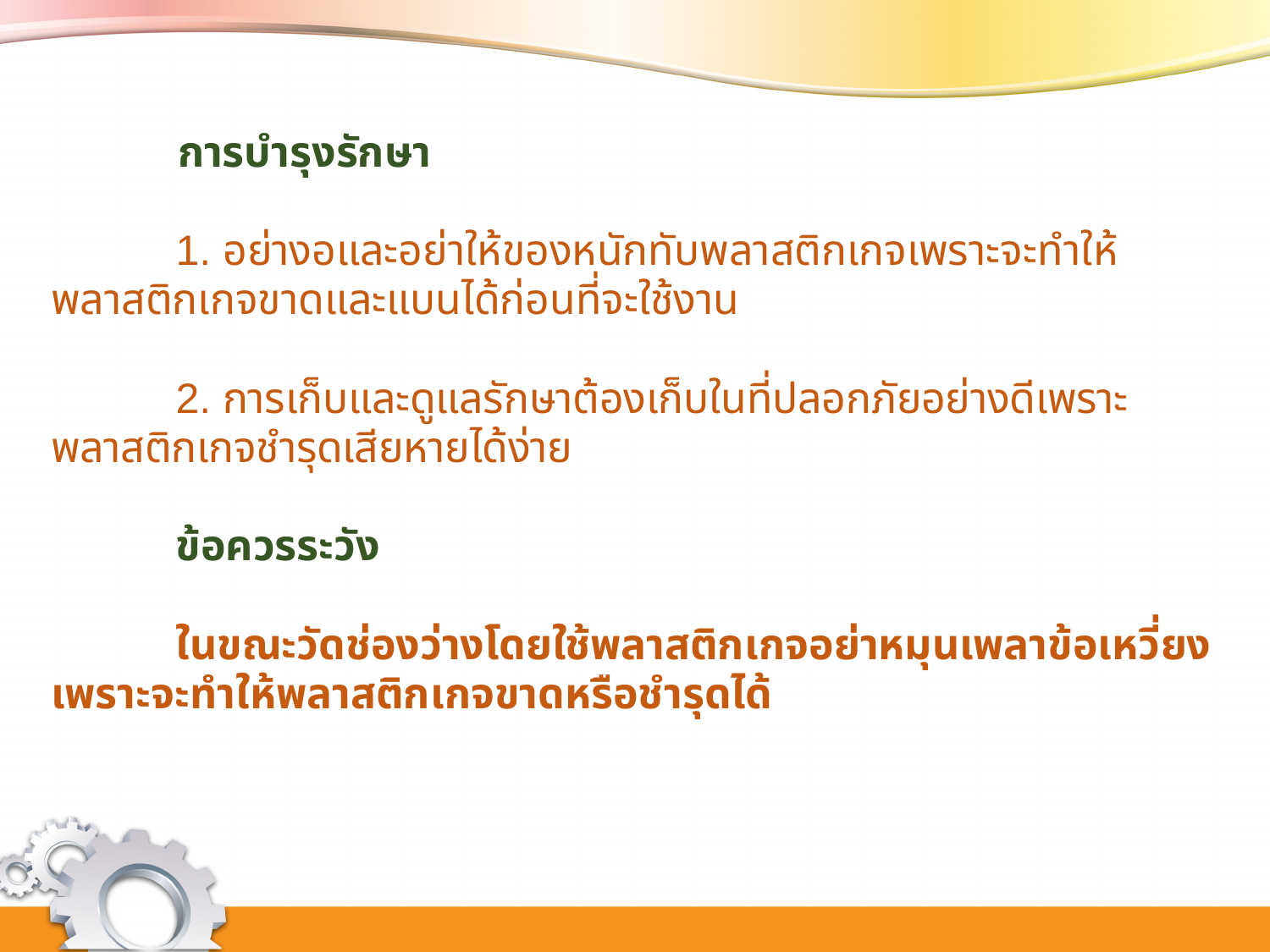

การบำรุงรักษา

	1. อย่างอและอย่าให้ของหนักทับพลาสติกเกจเพราะจะทำให้พลาสติกเกจขาดและแบนได้ก่อนที่จะใช้งาน

	2. การเก็บและดูแลรักษาต้องเก็บในที่ปลอกภัยอย่างดีเพราะพลาสติกเกจชำรุดเสียหายได้ง่าย

	ข้อควรระวัง

	ในขณะวัดช่องว่างโดยใช้พลาสติกเกจอย่าหมุนเพลาข้อเหวี่ยงเพราะจะทำให้พลาสติกเกจขาดหรือชำรุดได้